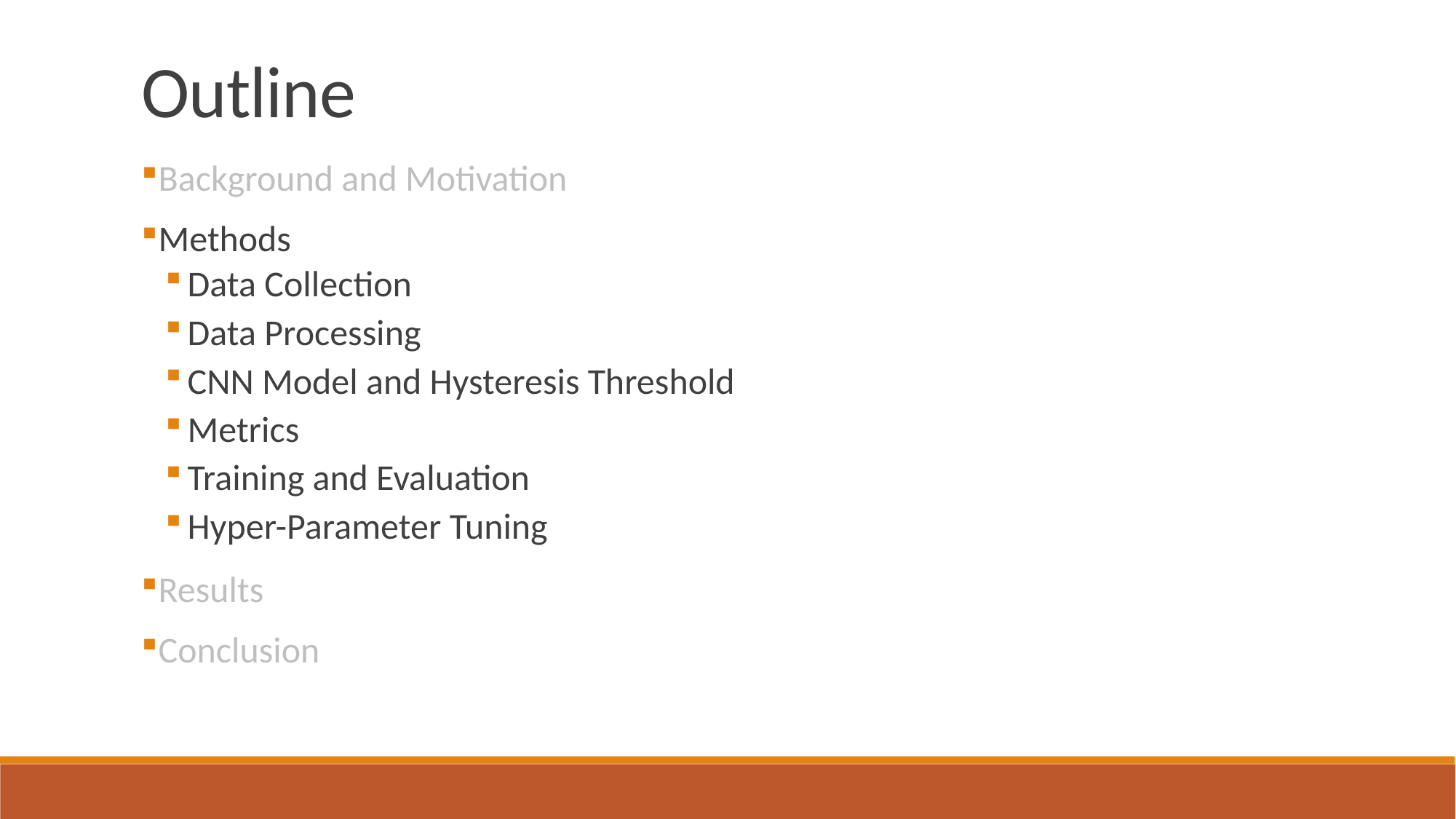

Outline
Background and Motivation
Methods
Data Collection
Data Processing
CNN Model and Hysteresis Threshold
Metrics
Training and Evaluation
Hyper-Parameter Tuning
Results
Conclusion